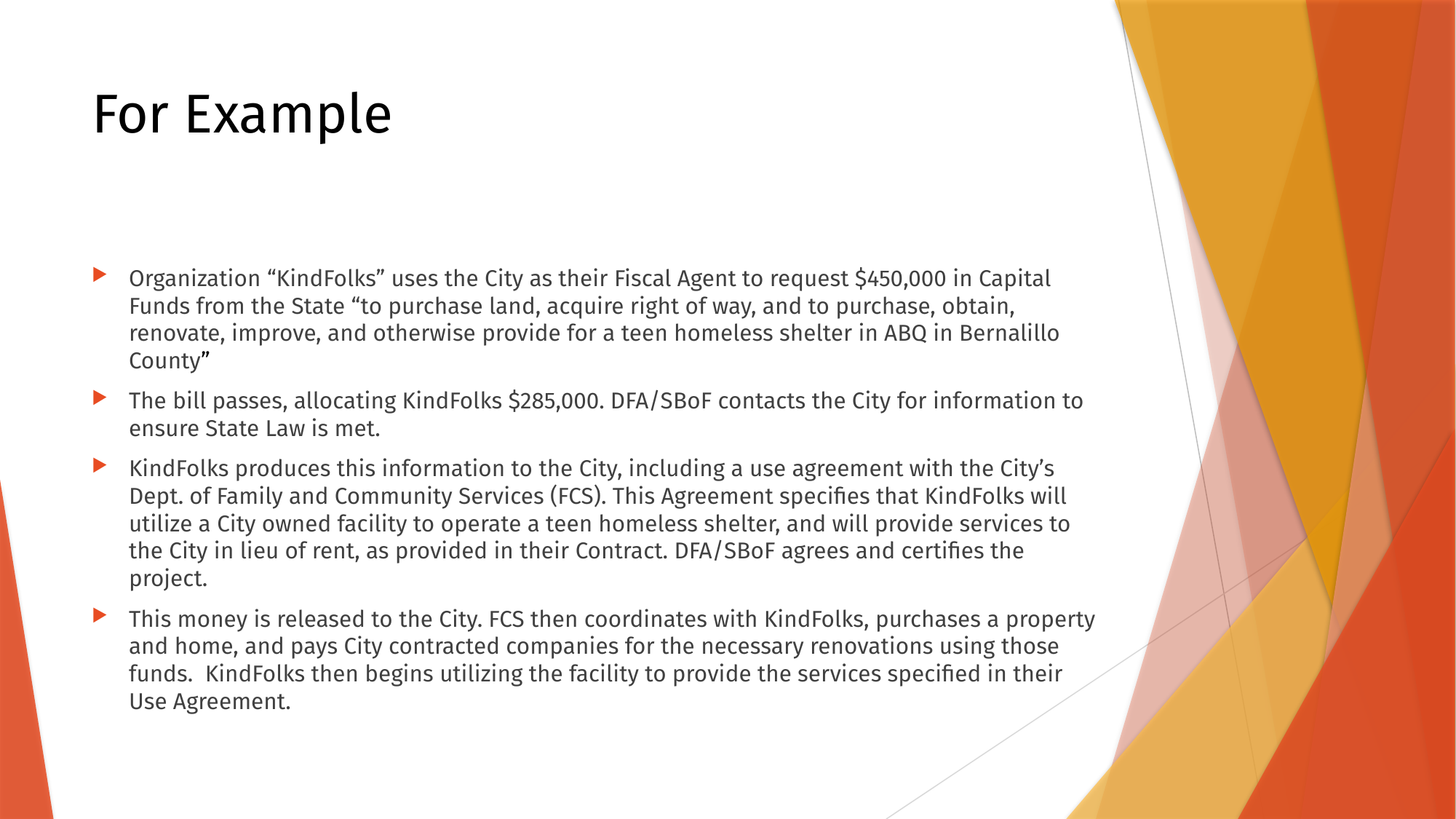

# For Example
Organization “KindFolks” uses the City as their Fiscal Agent to request $450,000 in Capital Funds from the State “to purchase land, acquire right of way, and to purchase, obtain, renovate, improve, and otherwise provide for a teen homeless shelter in ABQ in Bernalillo County”
The bill passes, allocating KindFolks $285,000. DFA/SBoF contacts the City for information to ensure State Law is met.
KindFolks produces this information to the City, including a use agreement with the City’s Dept. of Family and Community Services (FCS). This Agreement specifies that KindFolks will utilize a City owned facility to operate a teen homeless shelter, and will provide services to the City in lieu of rent, as provided in their Contract. DFA/SBoF agrees and certifies the project.
This money is released to the City. FCS then coordinates with KindFolks, purchases a property and home, and pays City contracted companies for the necessary renovations using those funds.  KindFolks then begins utilizing the facility to provide the services specified in their Use Agreement.